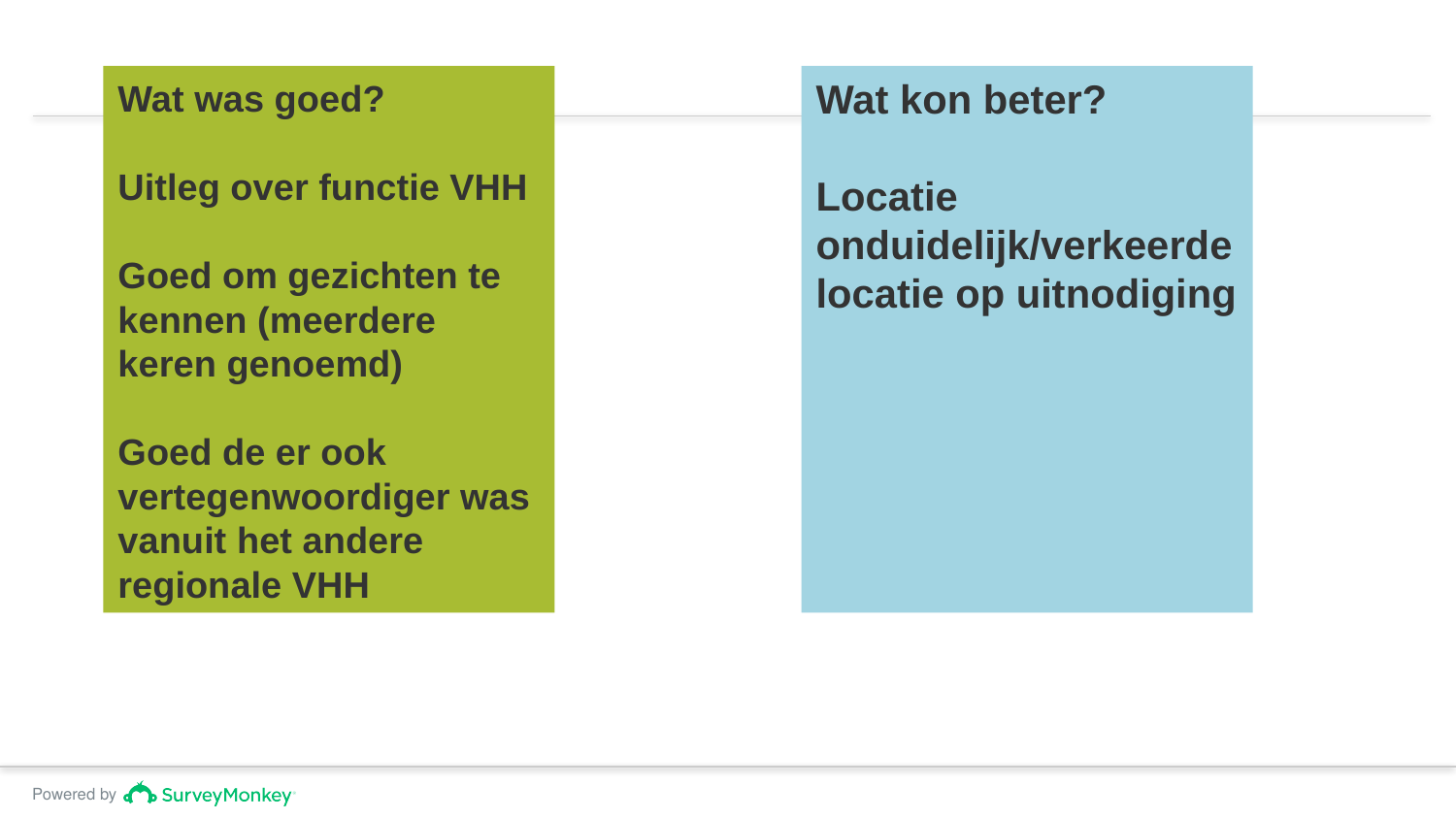

# Wat was goed? Uitleg over functie VHH Goed om gezichten te kennen (meerdere keren genoemd) Goed de er ook vertegenwoordiger was vanuit het andere regionale VHH
Wat kon beter?

Locatie onduidelijk/verkeerde locatie op uitnodiging